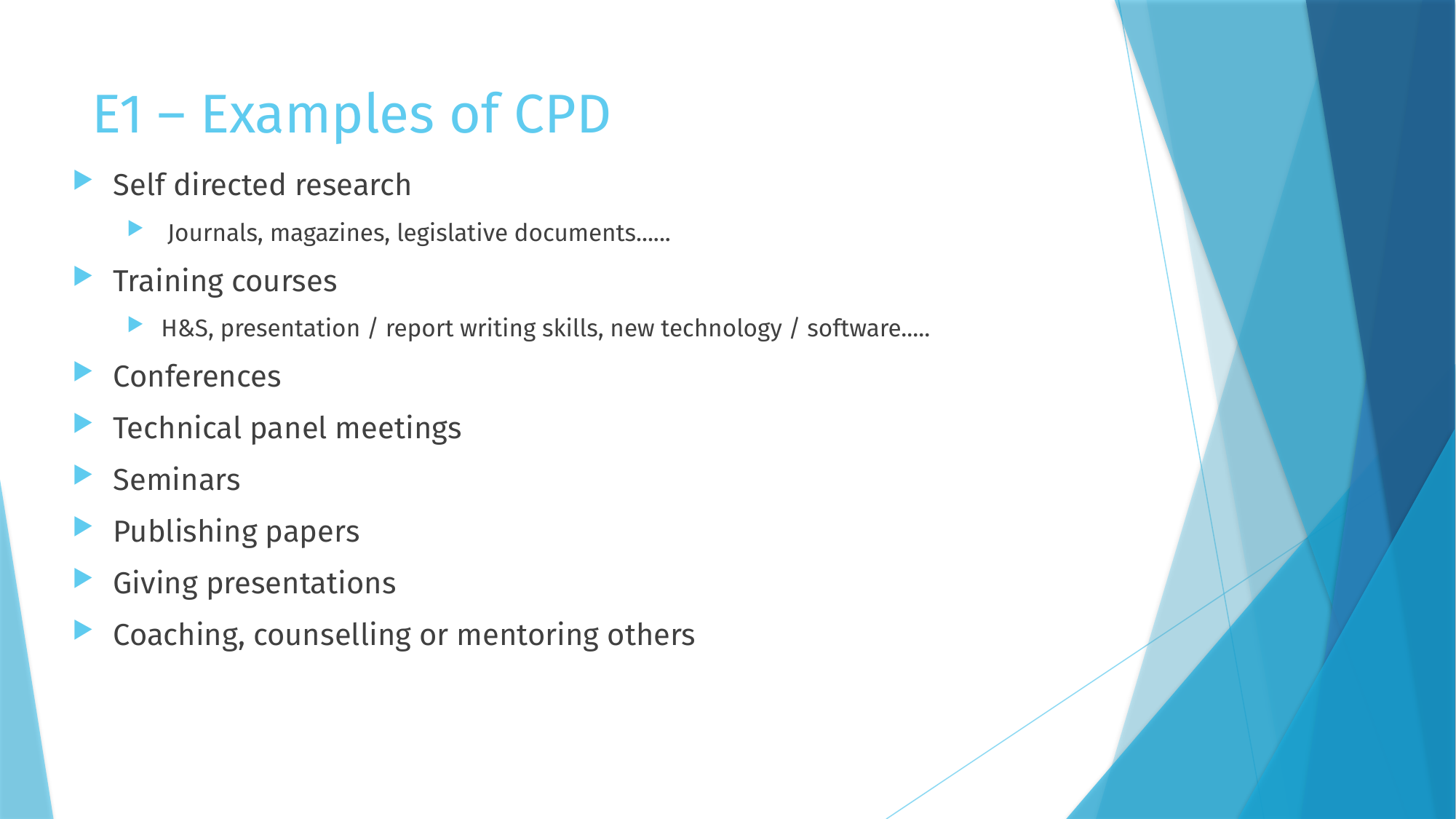

# E1 – Examples of CPD
Self directed research
 Journals, magazines, legislative documents......
Training courses
H&S, presentation / report writing skills, new technology / software.....
Conferences
Technical panel meetings
Seminars
Publishing papers
Giving presentations
Coaching, counselling or mentoring others